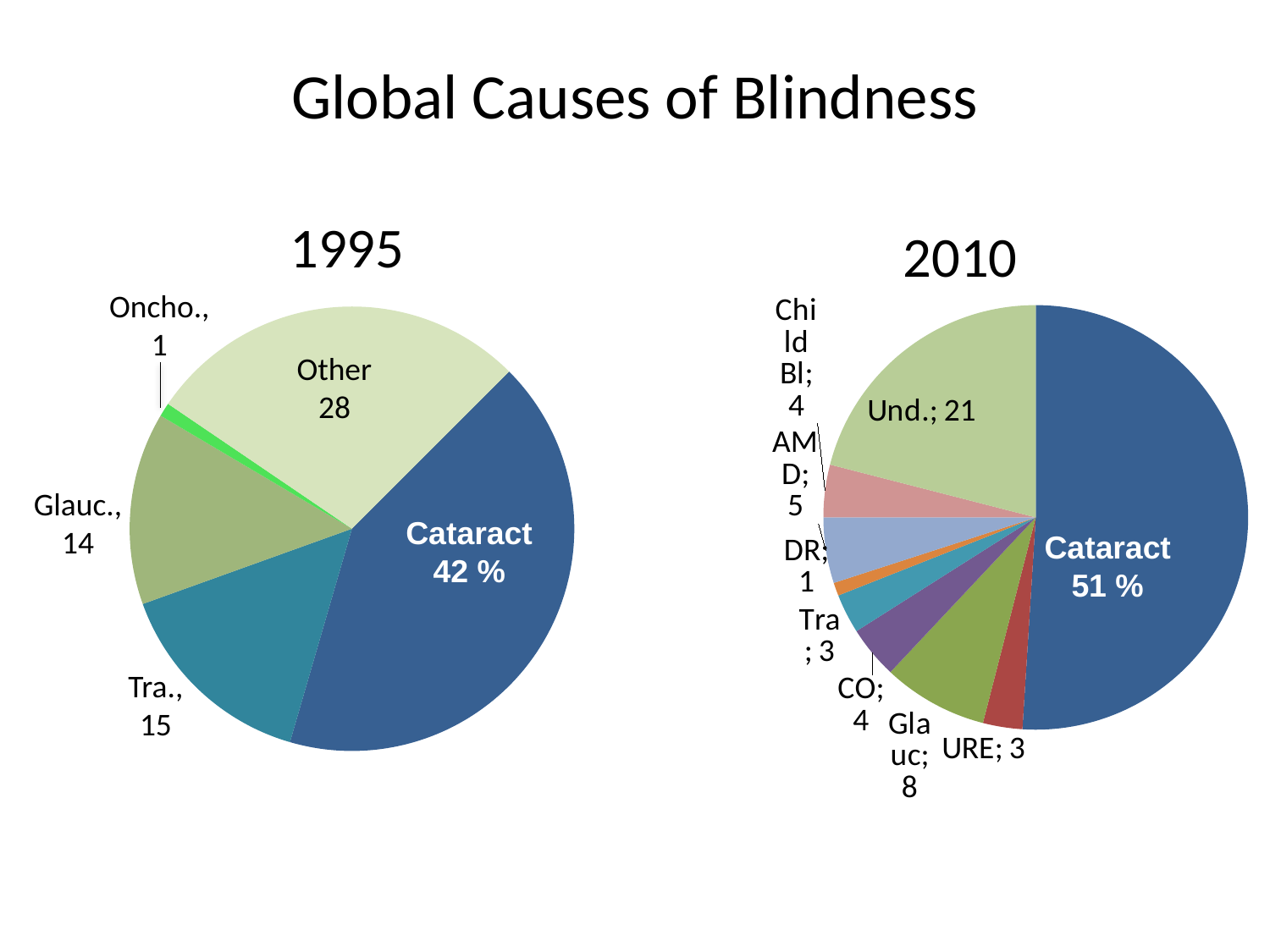

# Global Causes of Blindness
1995
2010

### Chart

| Category | 2010 |
|---|---|
| Cat | 51.0 |
| URE | 3.0 |
| Glauc | 8.0 |
| CO | 4.0 |
| Tra | 3.0 |
| DR | 1.0 |
| AMD | 5.0 |
| Child Bl | 4.0 |
| Und. | 21.0 |

### Chart

| Category | East |
|---|---|
| Cataract | 42.0 |
| Trachoma | 15.0 |
| Glaucoma | 14.0 |
| Oncho. | 1.0 |
| Others | 28.0 |
Oncho.,
1
Other
28
Glauc.,
14
Cataract
42 %
Tra.,
15
Cataract
51 %